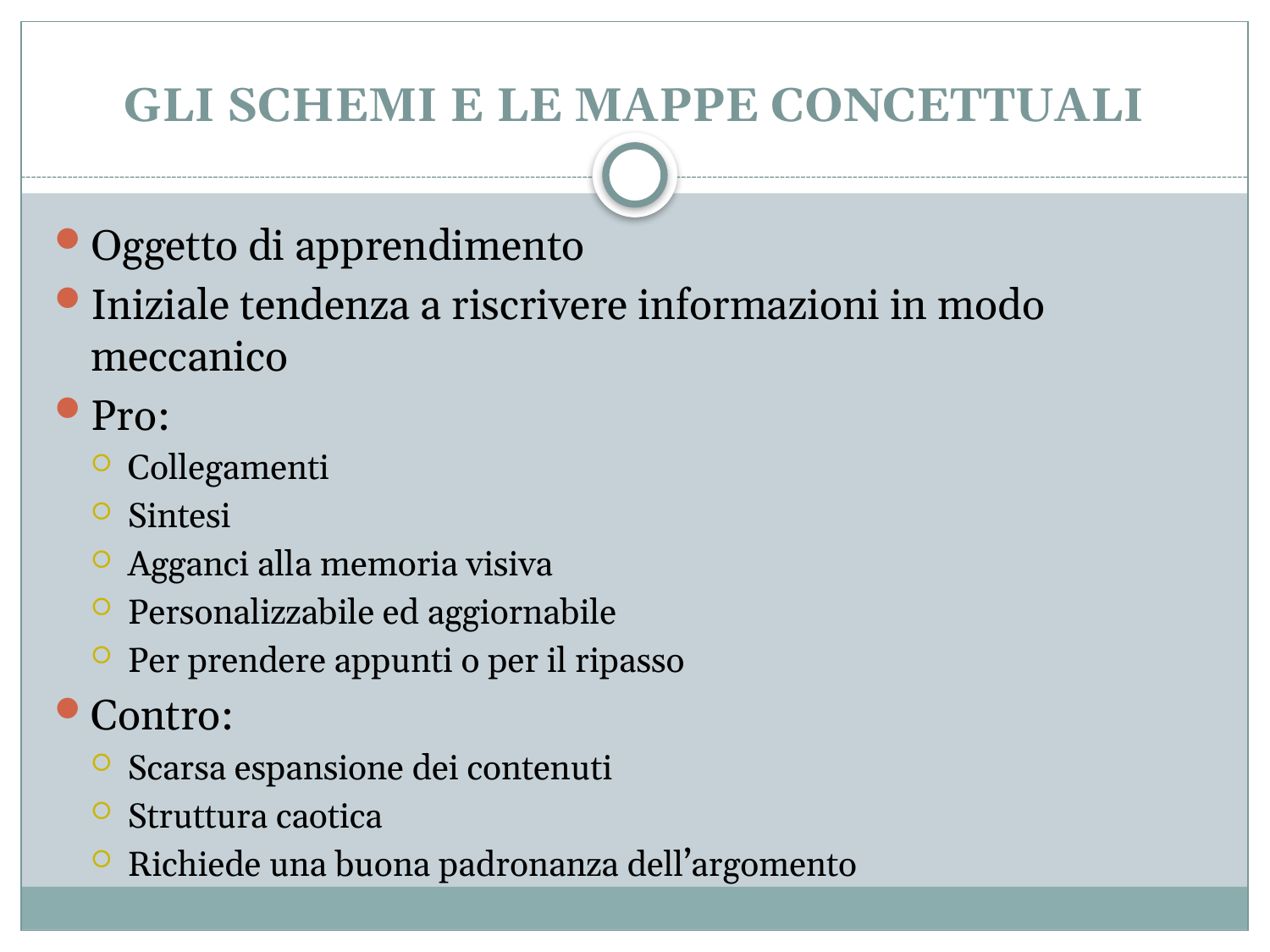

# GLI SCHEMI E LE MAPPE CONCETTUALI
Oggetto di apprendimento
Iniziale tendenza a riscrivere informazioni in modo meccanico
Pro:
Collegamenti
Sintesi
Agganci alla memoria visiva
Personalizzabile ed aggiornabile
Per prendere appunti o per il ripasso
Contro:
Scarsa espansione dei contenuti
Struttura caotica
Richiede una buona padronanza dell’argomento